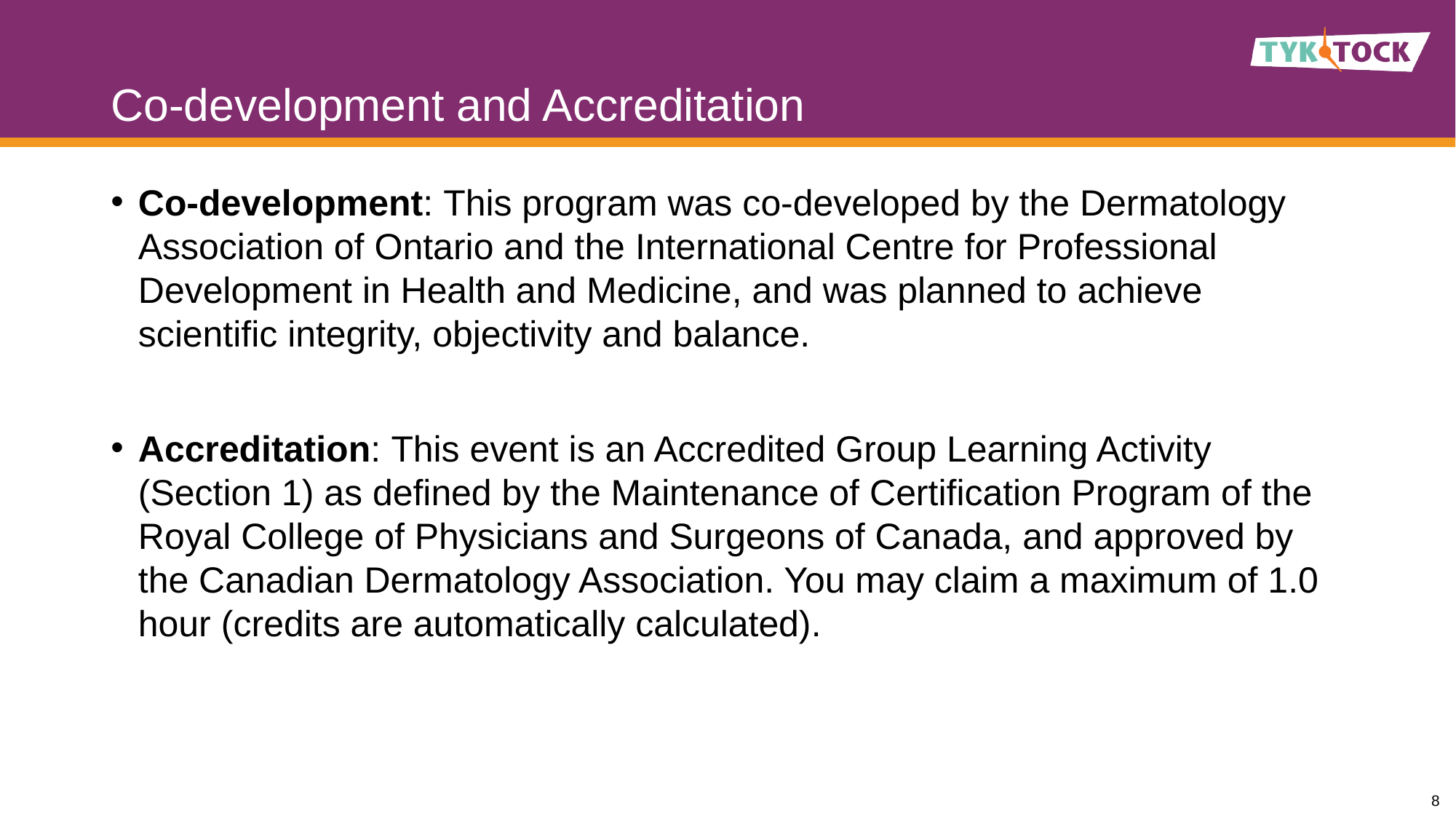

# Co-development and Accreditation
Co-development: This program was co-developed by the Dermatology Association of Ontario and the International Centre for Professional Development in Health and Medicine, and was planned to achieve scientific integrity, objectivity and balance.

Accreditation: This event is an Accredited Group Learning Activity (Section 1) as defined by the Maintenance of Certification Program of the Royal College of Physicians and Surgeons of Canada, and approved by the Canadian Dermatology Association. You may claim a maximum of 1.0 hour (credits are automatically calculated).

8